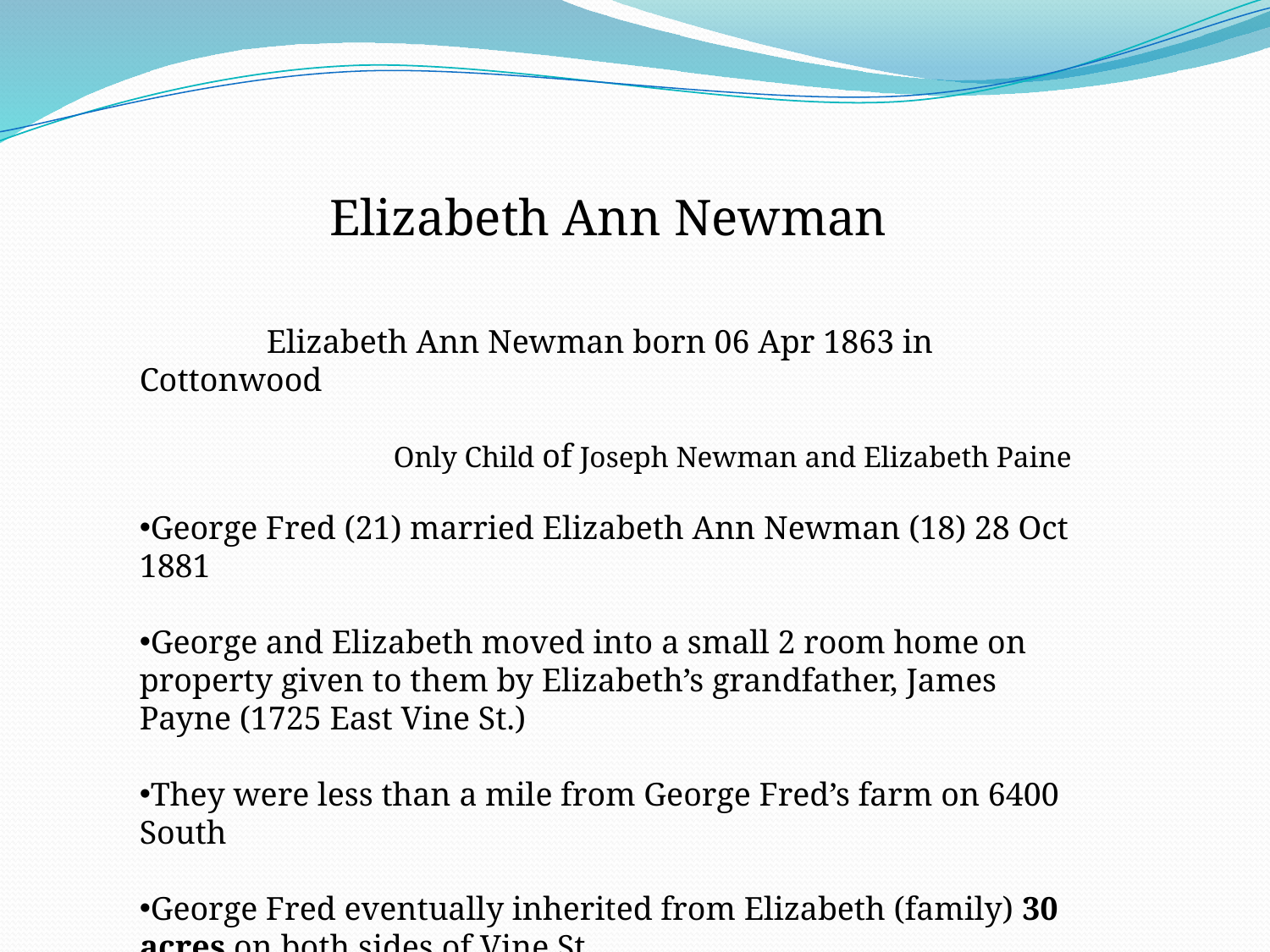

Elizabeth Ann Newman

	Elizabeth Ann Newman born 06 Apr 1863 in Cottonwood

		Only Child of Joseph Newman and Elizabeth Paine

George Fred (21) married Elizabeth Ann Newman (18) 28 Oct 1881

George and Elizabeth moved into a small 2 room home on property given to them by Elizabeth’s grandfather, James Payne (1725 East Vine St.)

They were less than a mile from George Fred’s farm on 6400 South

George Fred eventually inherited from Elizabeth (family) 30 acres on both sides of Vine St.